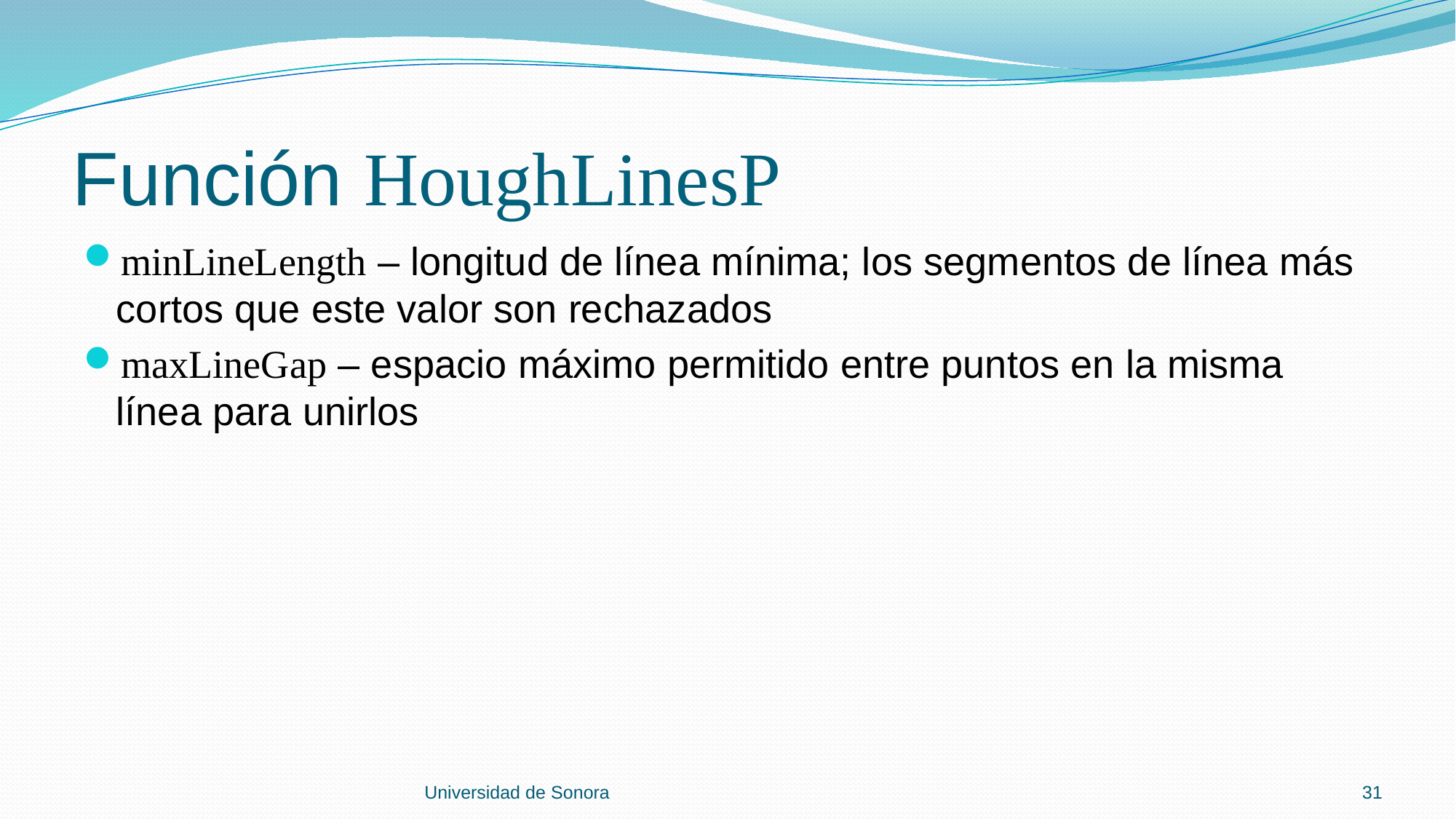

# Función HoughLinesP
minLineLength – longitud de línea mínima; los segmentos de línea más cortos que este valor son rechazados
maxLineGap – espacio máximo permitido entre puntos en la misma línea para unirlos

Universidad de Sonora
31